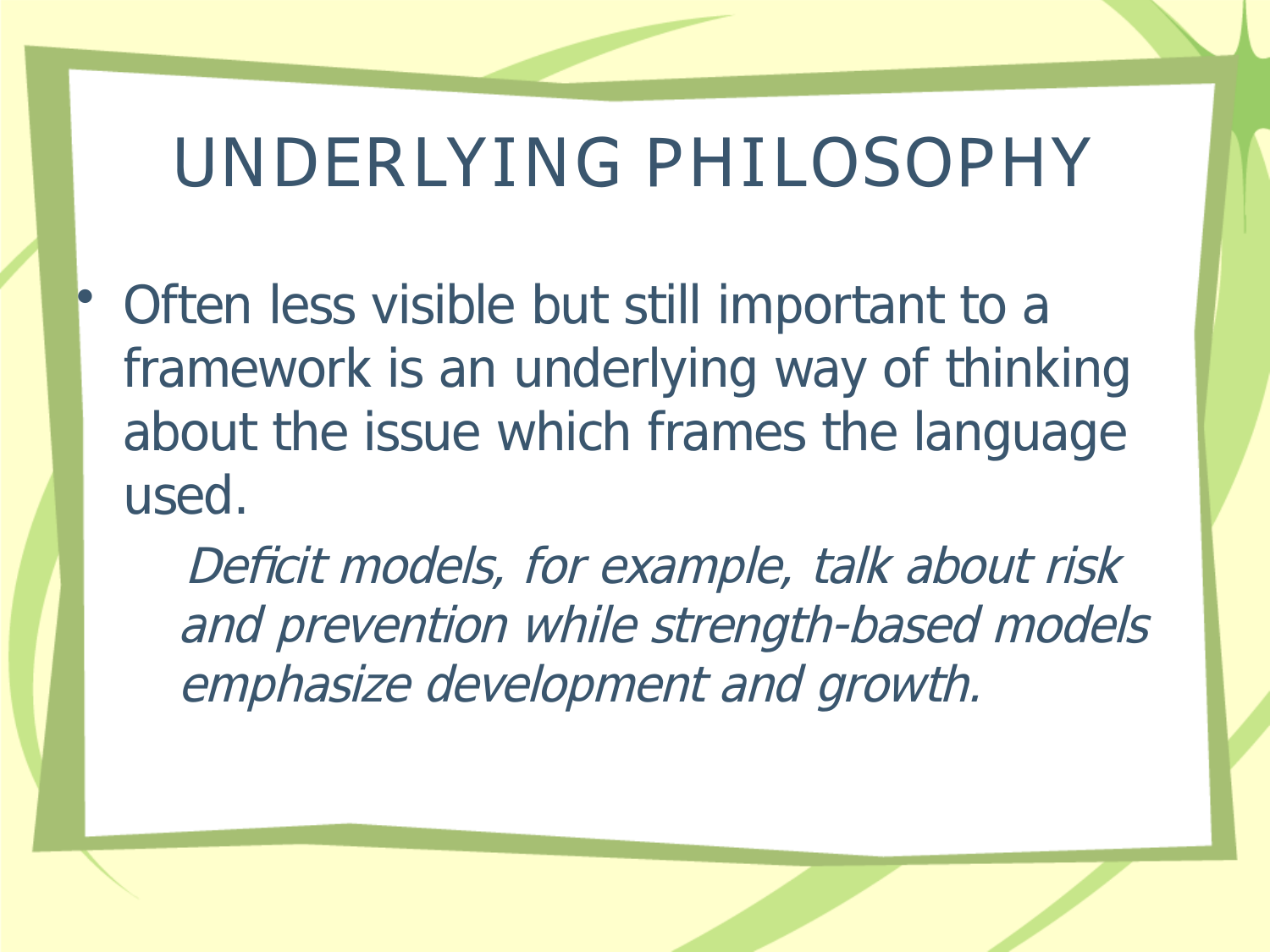

# UNDERLYING PHILOSOPHY
Often less visible but still important to a framework is an underlying way of thinking about the issue which frames the language used.
   Deficit models, for example, talk about risk and prevention while strength-based models emphasize development and growth.